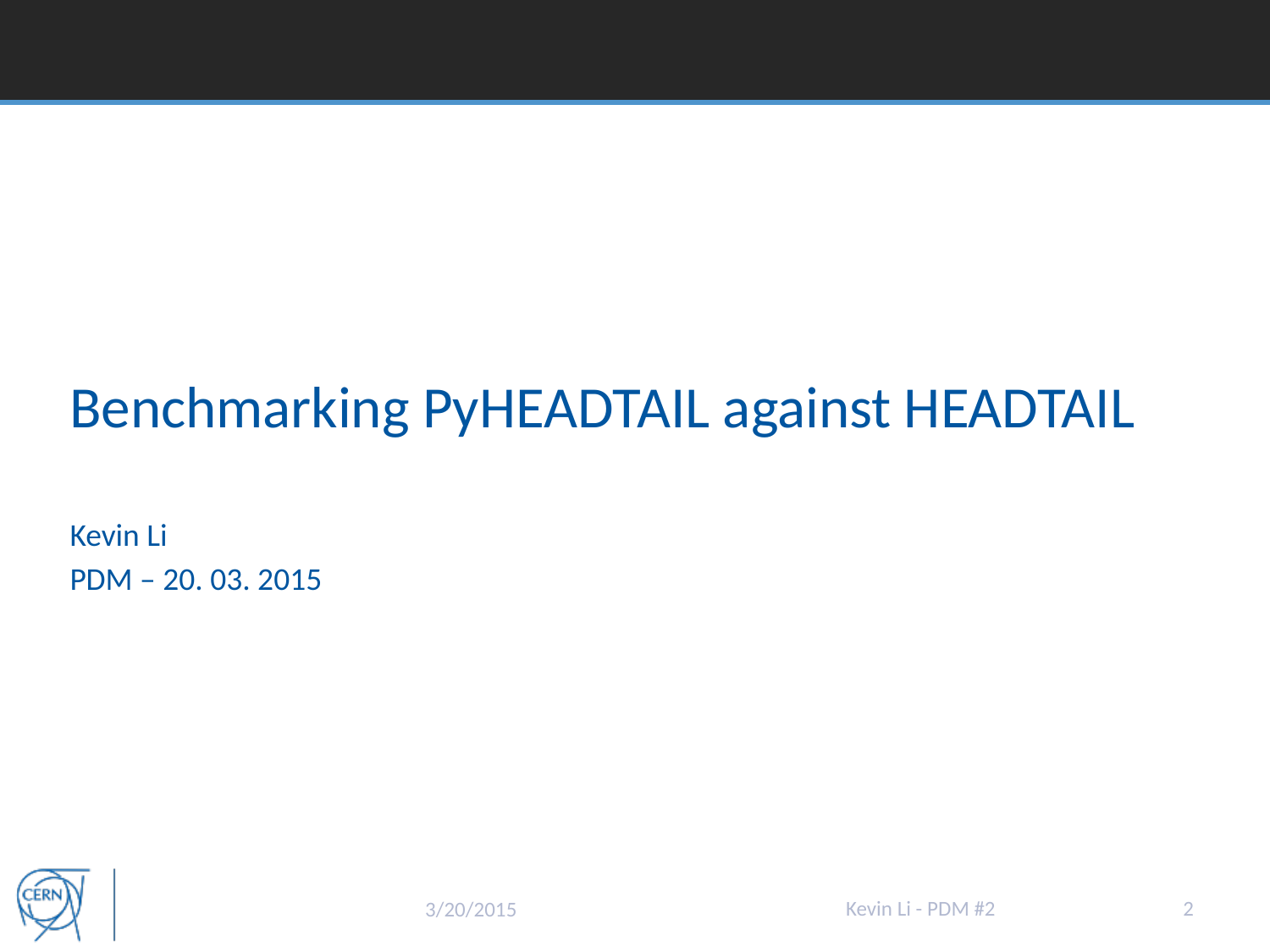

# Benchmarking PyHEADTAIL against HEADTAIL

Kevin Li
PDM – 20. 03. 2015
Kevin Li - PDM #2
2
3/20/2015